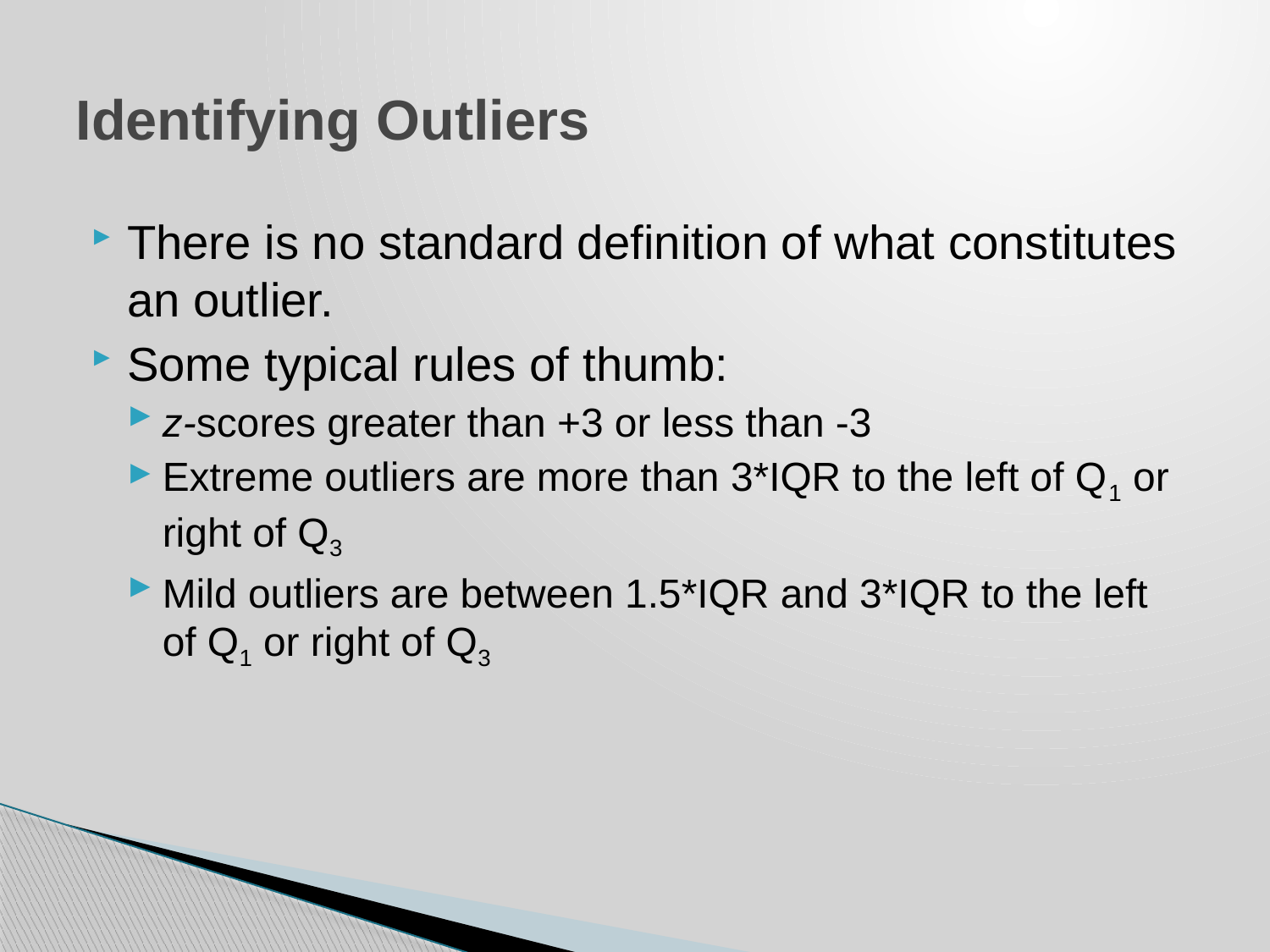

# Identifying Outliers
There is no standard definition of what constitutes an outlier.
Some typical rules of thumb:
z-scores greater than +3 or less than -3
Extreme outliers are more than 3*IQR to the left of Q1 or right of Q3
Mild outliers are between 1.5*IQR and 3*IQR to the left of Q1 or right of Q3